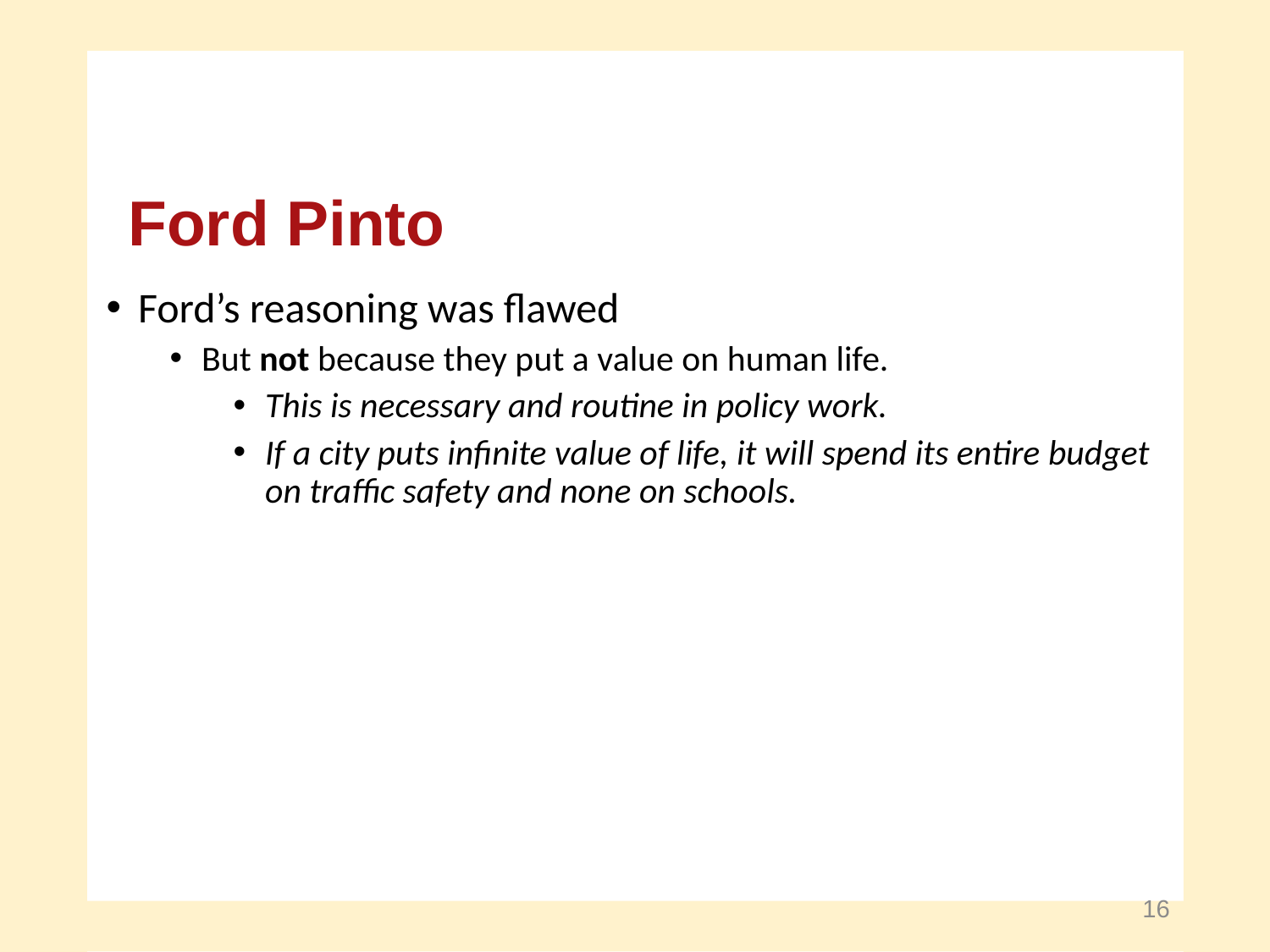

Ford Pinto
Ford’s reasoning was flawed
But not because they put a value on human life.
This is necessary and routine in policy work.
If a city puts infinite value of life, it will spend its entire budget
on traffic safety and none on schools.

16